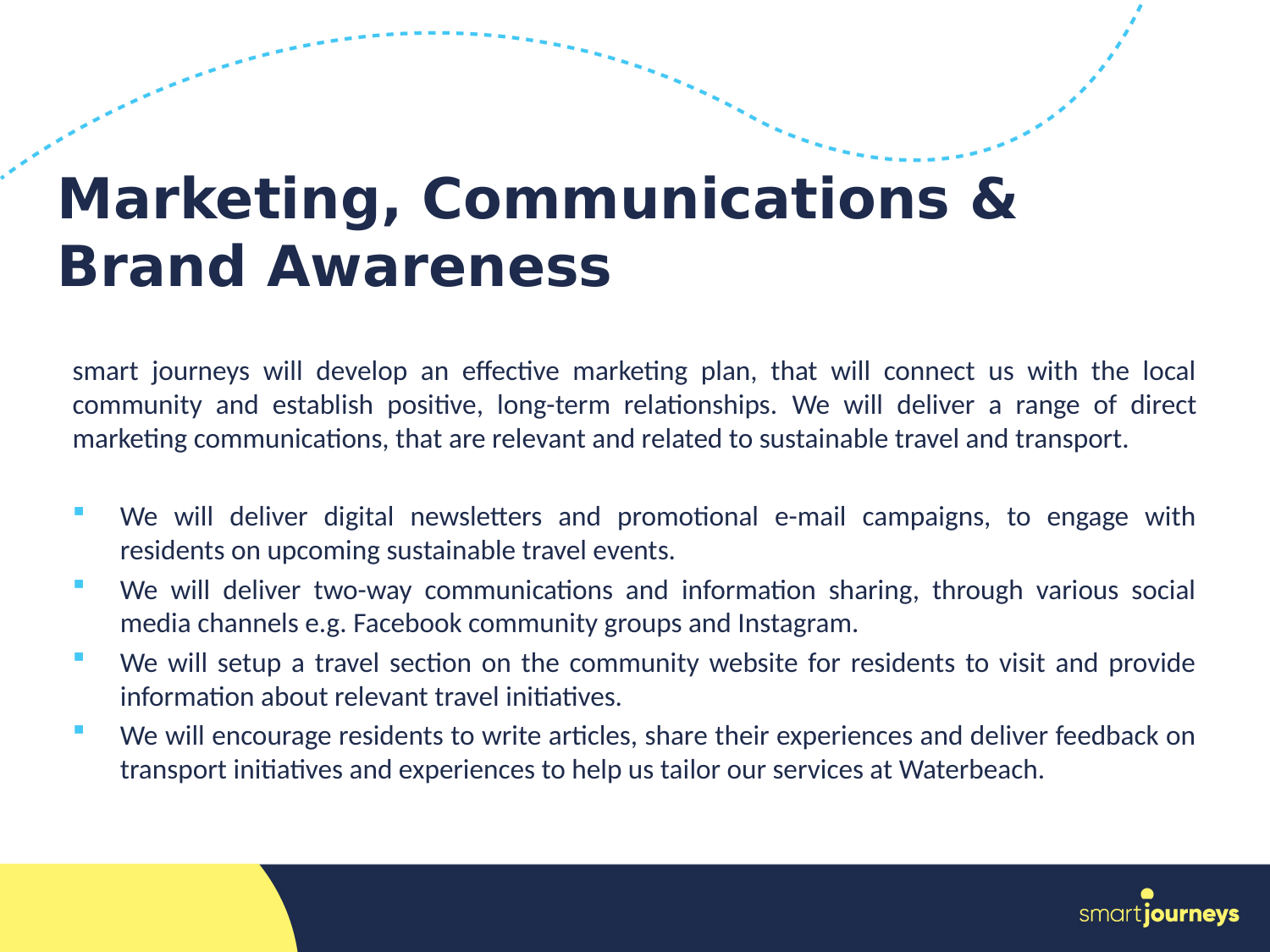

Marketing, Communications & Brand Awareness
smart journeys will develop an effective marketing plan, that will connect us with the local community and establish positive, long-term relationships. We will deliver a range of direct marketing communications, that are relevant and related to sustainable travel and transport.

We will deliver digital newsletters and promotional e-mail campaigns, to engage with residents on upcoming sustainable travel events.
We will deliver two-way communications and information sharing, through various social media channels e.g. Facebook community groups and Instagram.
We will setup a travel section on the community website for residents to visit and provide information about relevant travel initiatives.
We will encourage residents to write articles, share their experiences and deliver feedback on transport initiatives and experiences to help us tailor our services at Waterbeach.